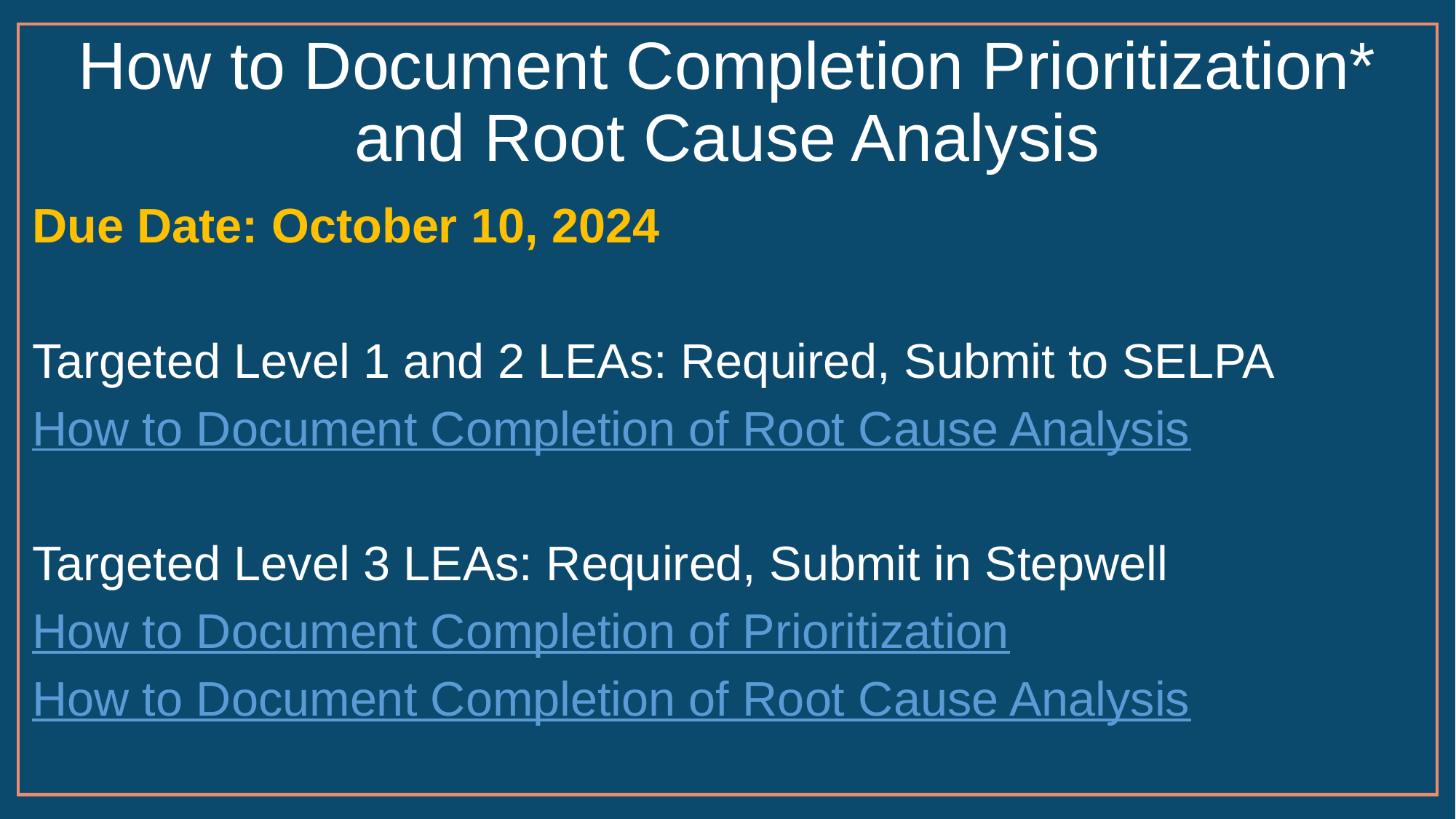

# How to Document Completion Prioritization* and Root Cause Analysis
Due Date: October 10, 2024

Targeted Level 1 and 2 LEAs: Required, Submit to SELPA
How to Document Completion of Root Cause Analysis

Targeted Level 3 LEAs: Required, Submit in Stepwell
How to Document Completion of Prioritization
How to Document Completion of Root Cause Analysis